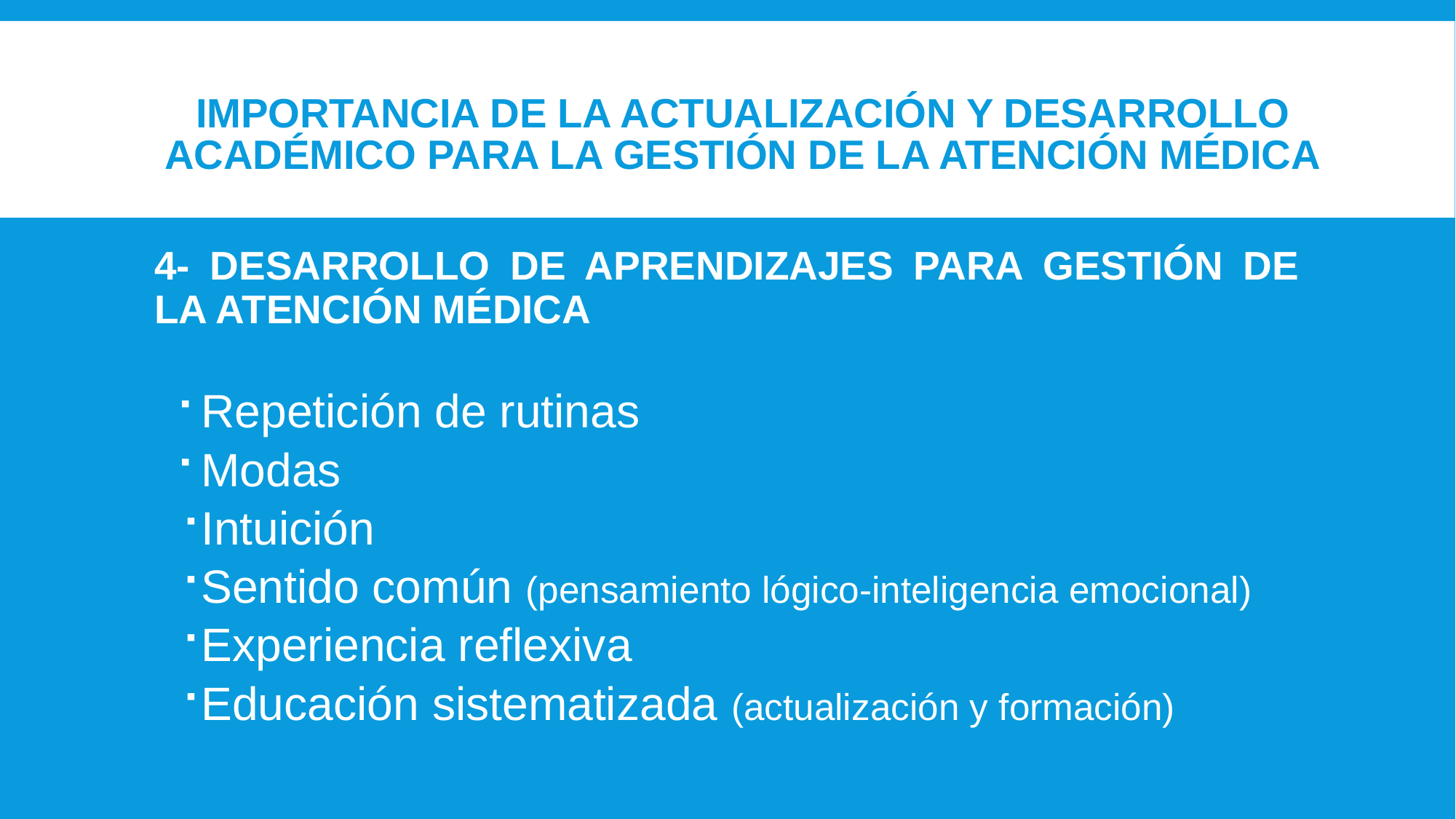

# IMPORTANCIA DE LA ACTUALIZACIÓN Y DESARROLLO ACADÉMICO PARA LA GESTIÓN DE LA ATENCIÓN MÉDICA
4- DESARROLLO DE APRENDIZAJES PARA GESTIÓN DE LA ATENCIÓN MÉDICA

Repetición de rutinas
Modas
Intuición
Sentido común (pensamiento lógico-inteligencia emocional)
Experiencia reflexiva
Educación sistematizada (actualización y formación)